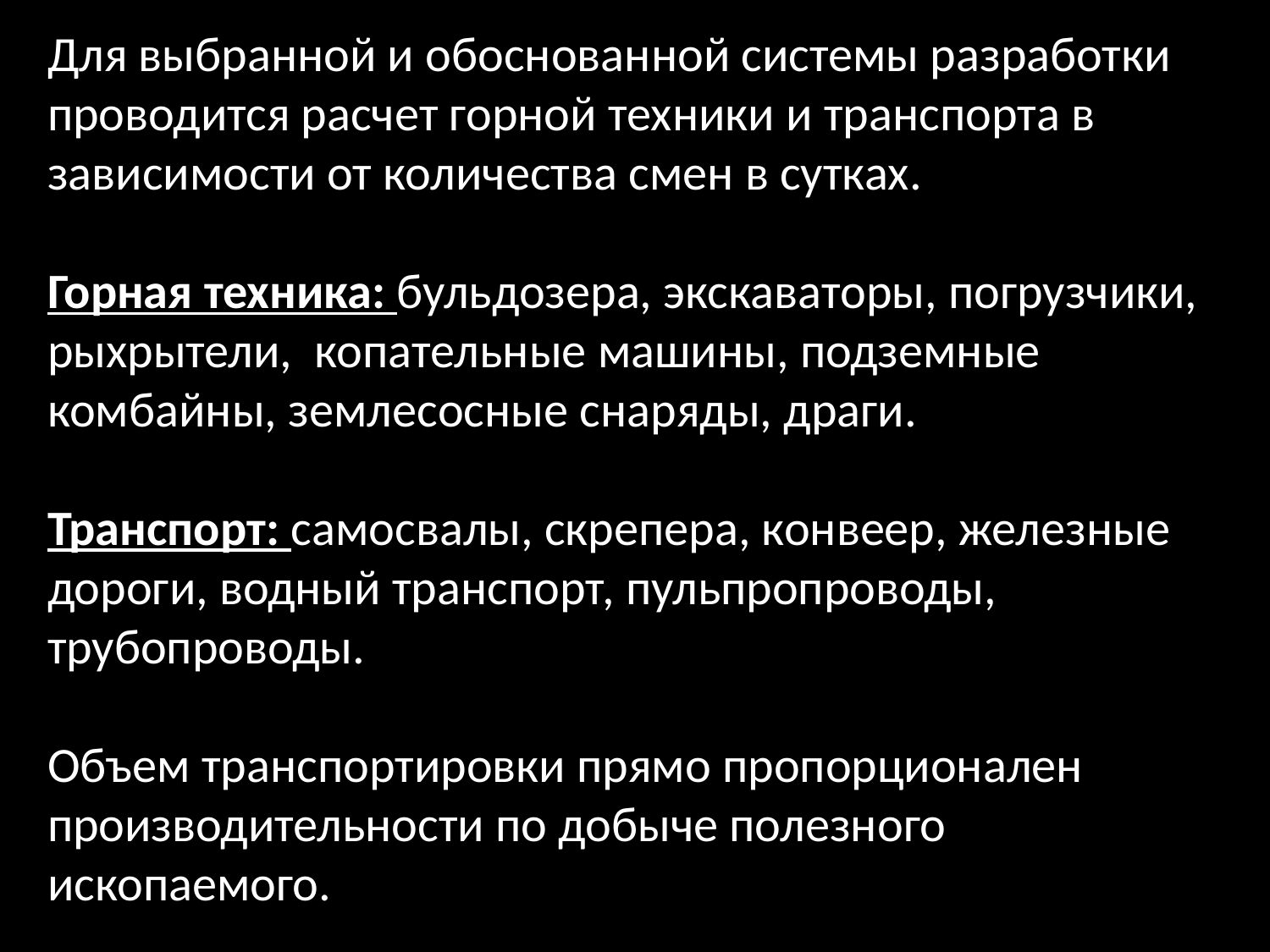

Для выбранной и обоснованной системы разработки проводится расчет горной техники и транспорта в зависимости от количества смен в сутках.

Горная техника: бульдозера, экскаваторы, погрузчики, рыхрытели,  копательные машины, подземные комбайны, землесосные снаряды, драги.

Транспорт: самосвалы, скрепера, конвеер, железные дороги, водный транспорт, пульпропроводы, трубопроводы.

Объем транспортировки прямо пропорционален производительности по добыче полезного ископаемого.